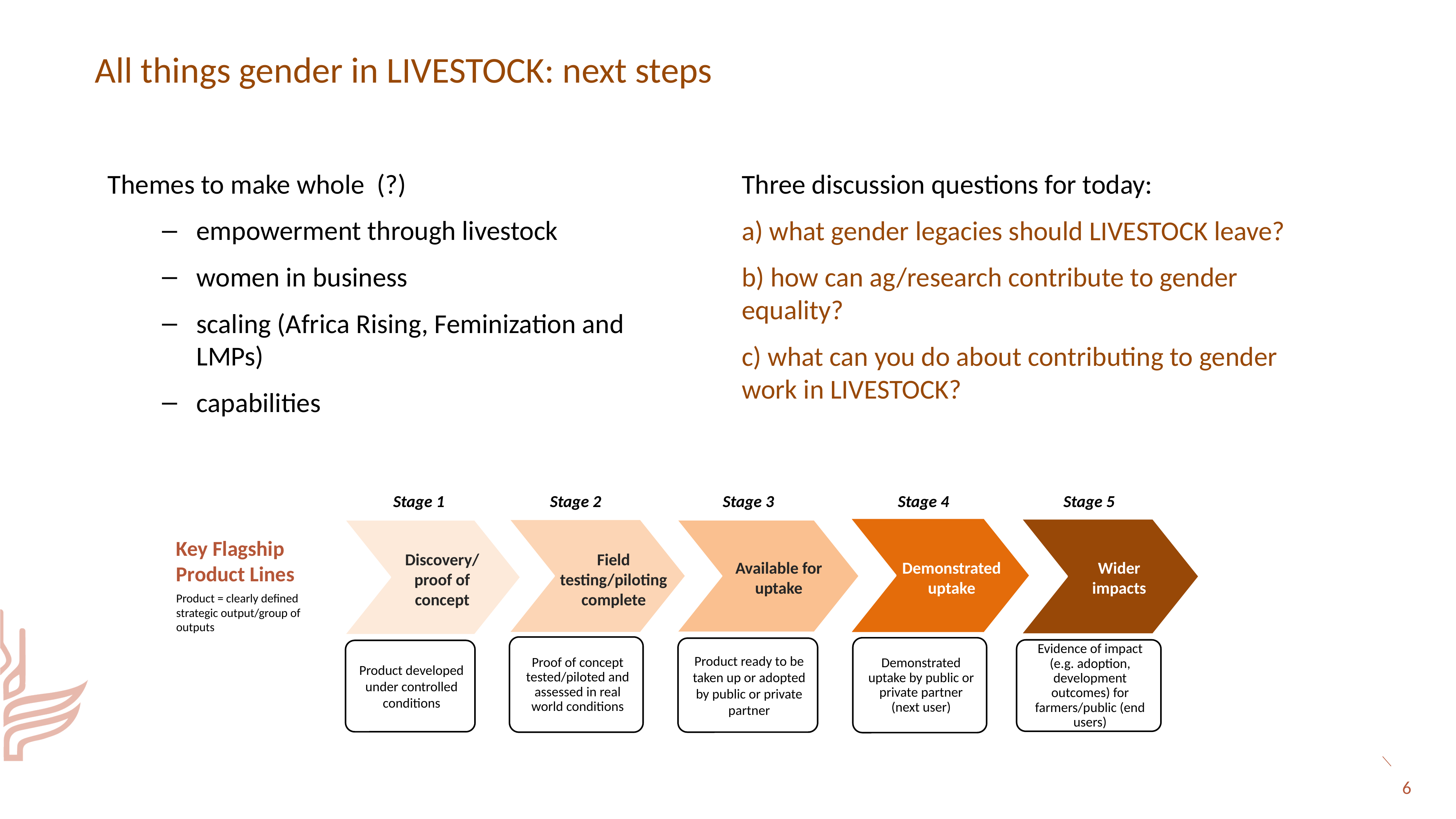

All things gender in LIVESTOCK: next steps
Themes to make whole  (?)
empowerment through livestock
women in business
scaling (Africa Rising, Feminization and LMPs)
capabilities

Three discussion questions for today:
a) what gender legacies should LIVESTOCK leave?
b) how can ag/research contribute to gender equality?
c) what can you do about contributing to gender work in LIVESTOCK?

Product developed under controlled conditions
Proof of concept tested/piloted and assessed in real world conditions
Product ready to be taken up or adopted by public or private partner
Demonstrated uptake by public or private partner (next user)
Evidence of impact (e.g. adoption, development outcomes) for farmers/public (end users)
Stage 1
Stage 2
Stage 3
Stage 4
Stage 5
Key Flagship Product Lines
Discovery/ proof of concept
Field testing/piloting complete
Available for uptake
Demonstrated uptake
Wider impacts
Product = clearly defined strategic output/group of outputs